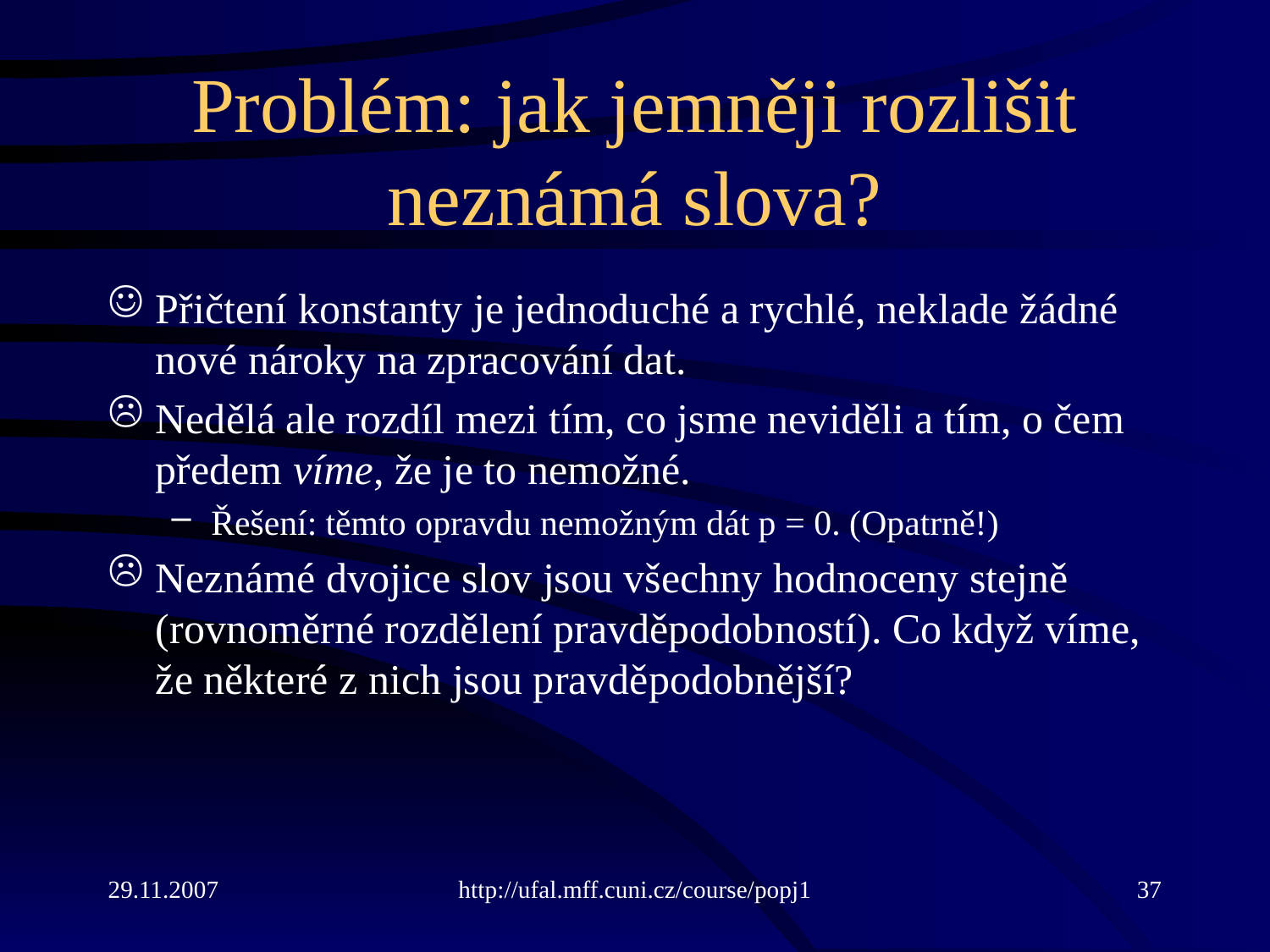

# Problém: jak jemněji rozlišit neznámá slova?
Přičtení konstanty je jednoduché a rychlé, neklade žádné nové nároky na zpracování dat.
Nedělá ale rozdíl mezi tím, co jsme neviděli a tím, o čem předem víme, že je to nemožné.
Řešení: těmto opravdu nemožným dát p = 0. (Opatrně!)
Neznámé dvojice slov jsou všechny hodnoceny stejně (rovnoměrné rozdělení pravděpodobností). Co když víme, že některé z nich jsou pravděpodobnější?
29.11.2007
http://ufal.mff.cuni.cz/course/popj1
37